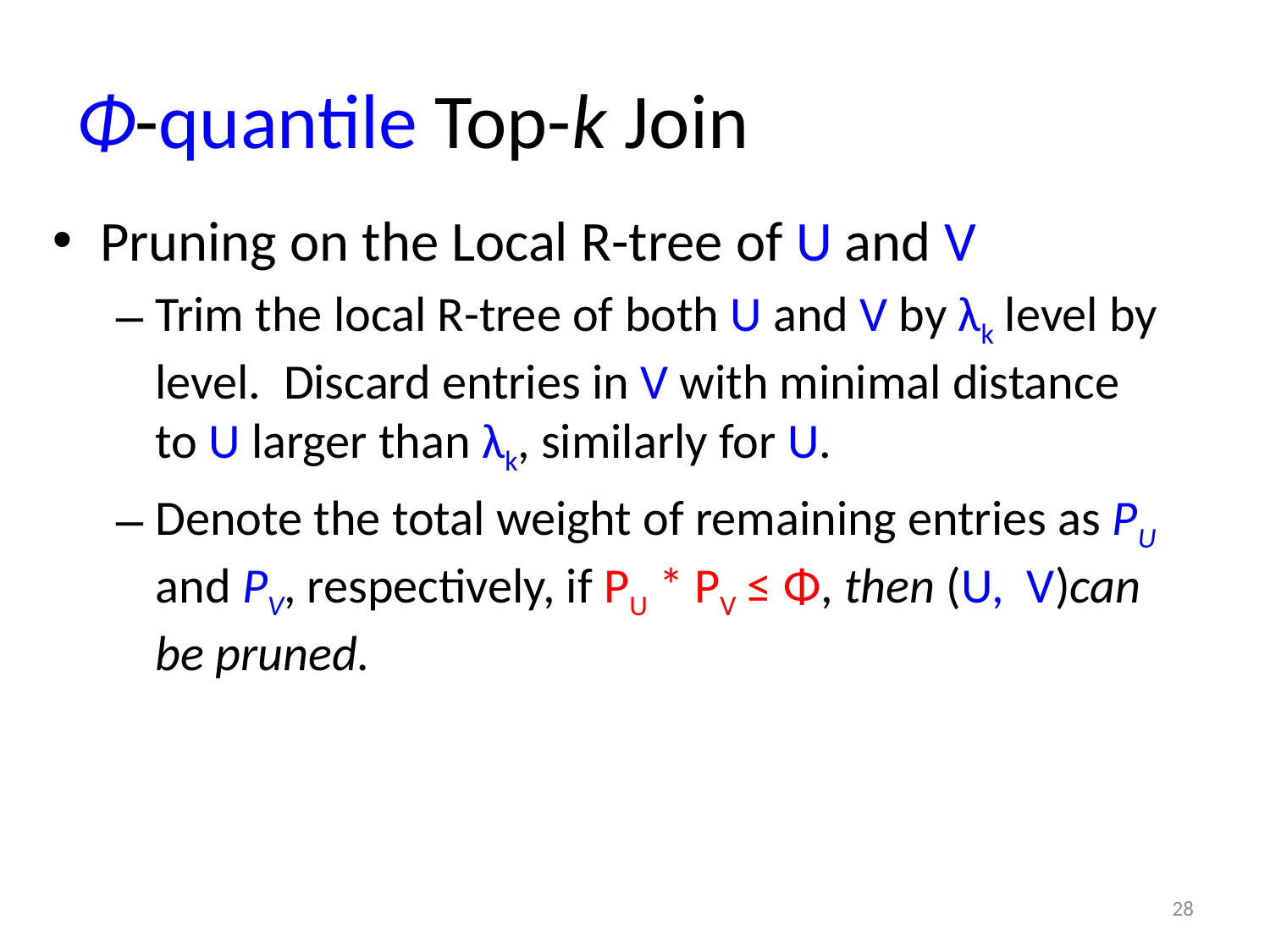

# Φ-quantile Top-k Join
Pruning on the Local R-tree of U and V
Trim the local R-tree of both U and V by λk level by level.  Discard entries in V with minimal distance to U larger than λk, similarly for U.
Denote the total weight of remaining entries as PU and PV, respectively, if PU * PV ≤ Φ, then (U,  V)can be pruned.
28